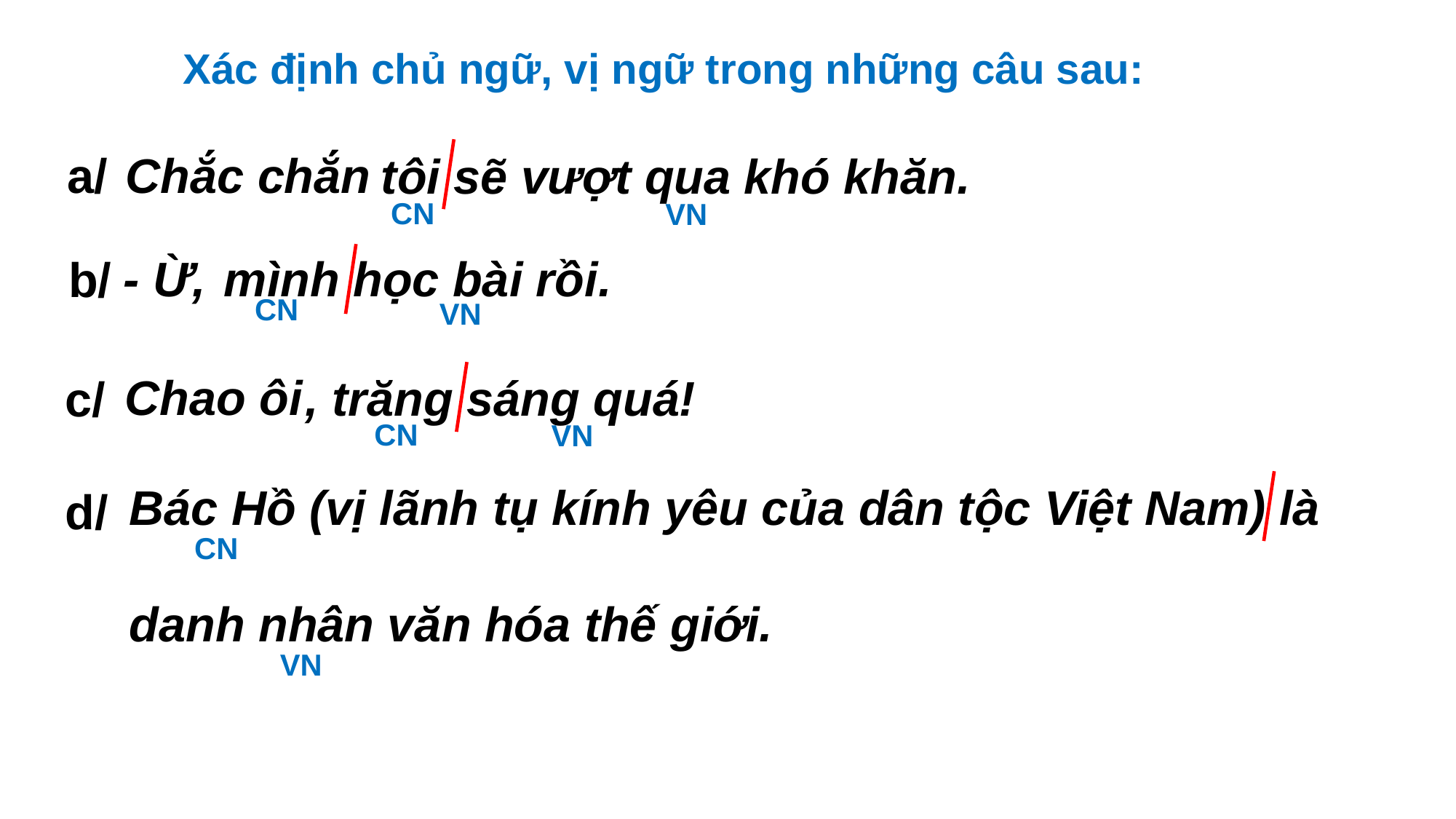

Xác định chủ ngữ, vị ngữ trong những câu sau:
a/
Chắc chắn
tôi sẽ vượt qua khó khăn.
CN
VN
mình học bài rồi.
- Ừ,
b/
CN
VN
Chao ôi
, trăng sáng quá!
c/
CN
VN
Bác Hồ (vị lãnh tụ kính yêu của dân tộc Việt Nam) là

danh nhân văn hóa thế giới.
d/
CN
VN